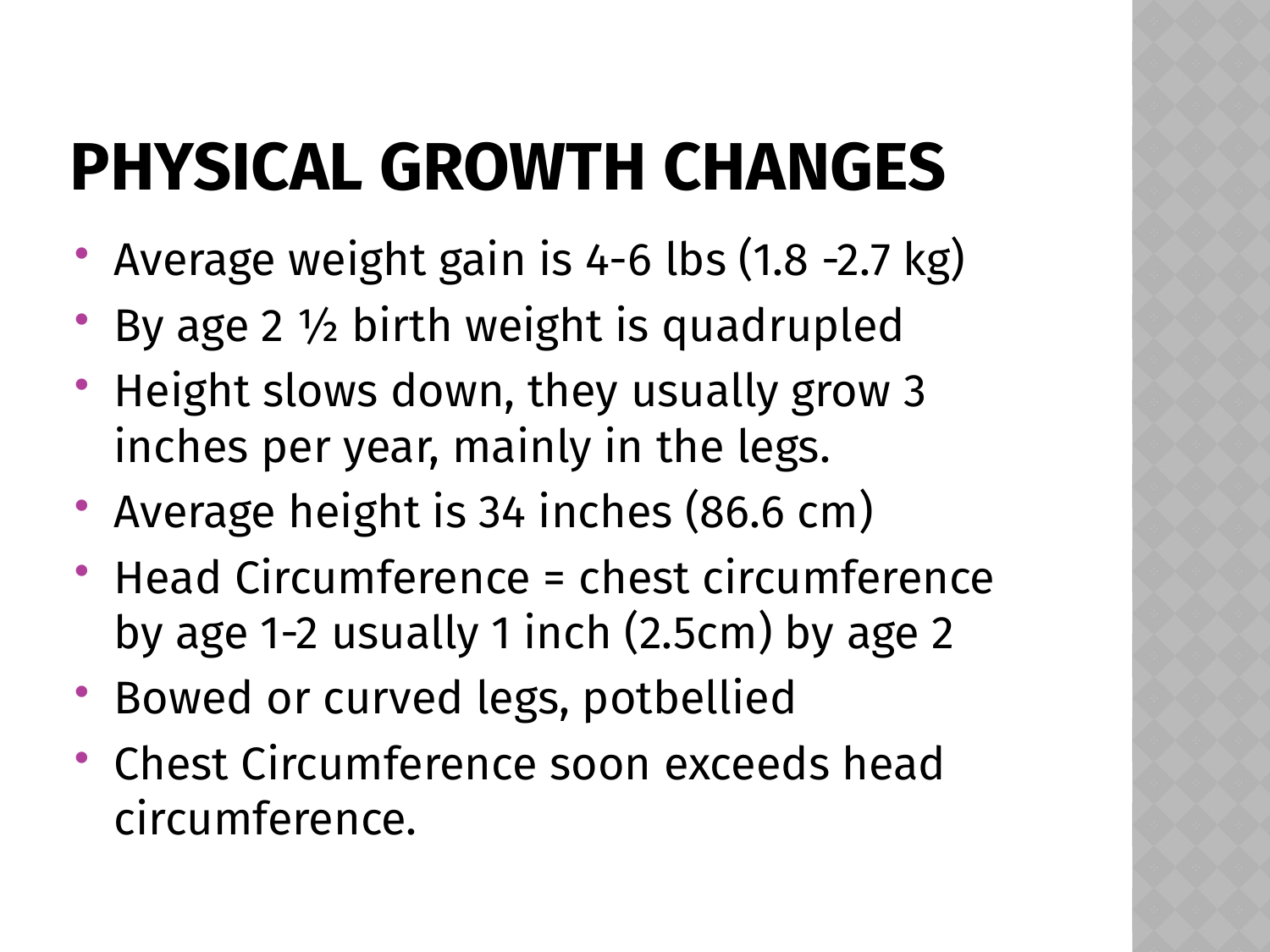

# Physical Growth Changes
Average weight gain is 4-6 lbs (1.8 -2.7 kg)
By age 2 ½ birth weight is quadrupled
Height slows down, they usually grow 3 inches per year, mainly in the legs.
Average height is 34 inches (86.6 cm)
Head Circumference = chest circumference by age 1-2 usually 1 inch (2.5cm) by age 2
Bowed or curved legs, potbellied
Chest Circumference soon exceeds head circumference.